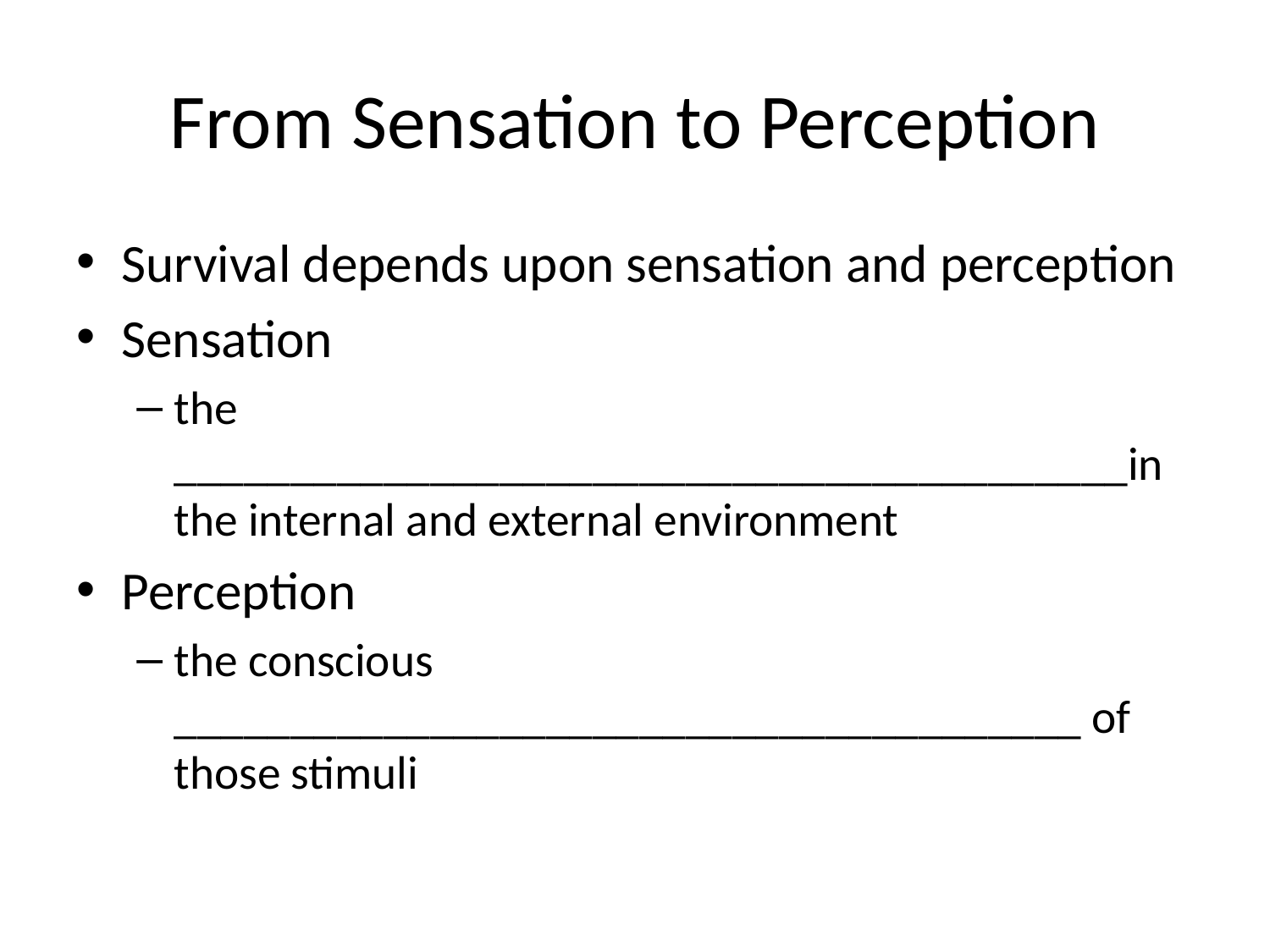

# From Sensation to Perception
Survival depends upon sensation and perception
Sensation
the _________________________________________in the internal and external environment
Perception
the conscious _______________________________________ of those stimuli